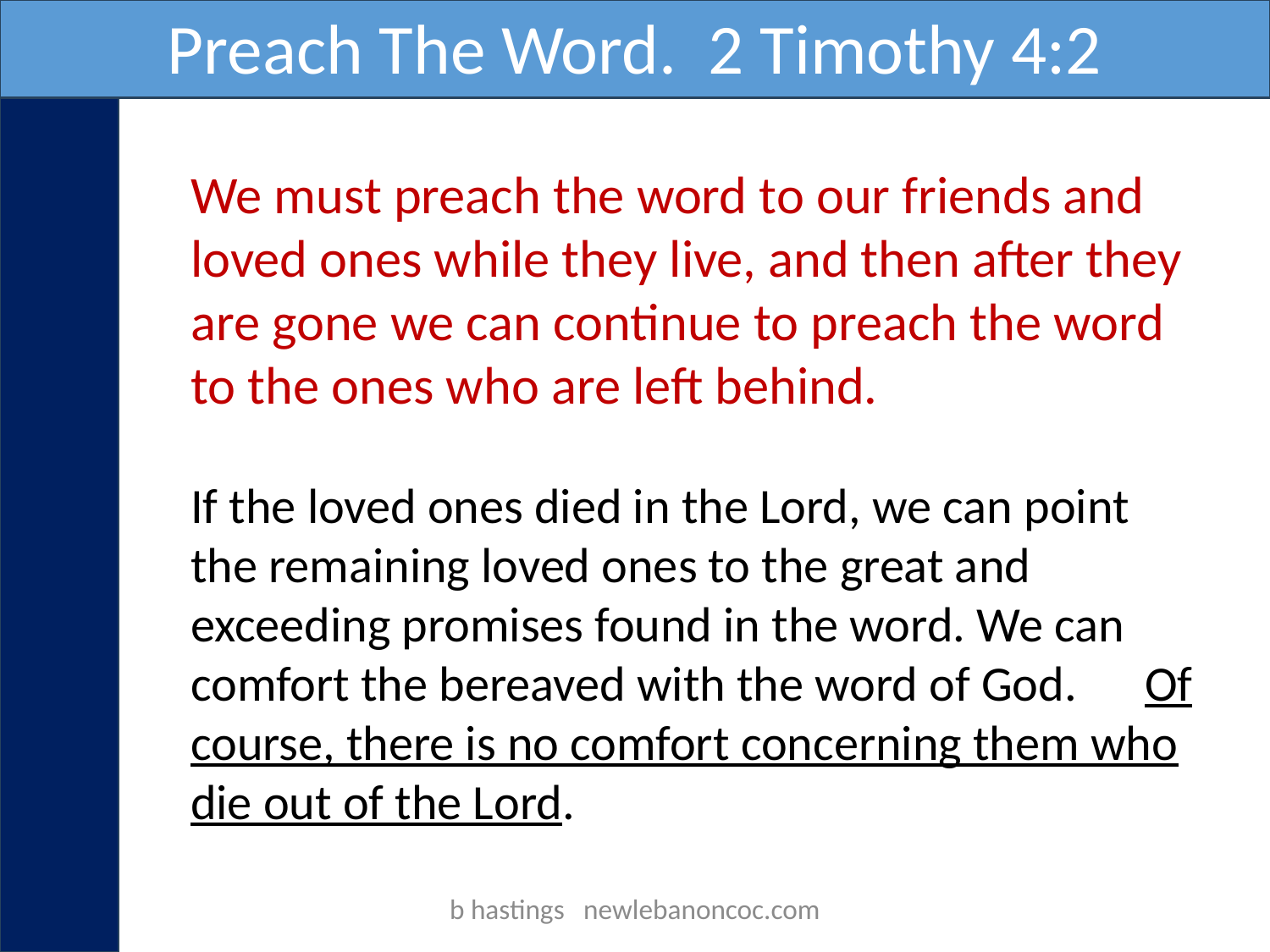

Preach The Word.  2 Timothy 4:2
We must preach the word to our friends and loved ones while they live, and then after they are gone we can continue to preach the word to the ones who are left behind.

If the loved ones died in the Lord, we can point the remaining loved ones to the great and exceeding promises found in the word. We can comfort the bereaved with the word of God.      Of course, there is no comfort concerning them who die out of the Lord.
b hastings   newlebanoncoc.com